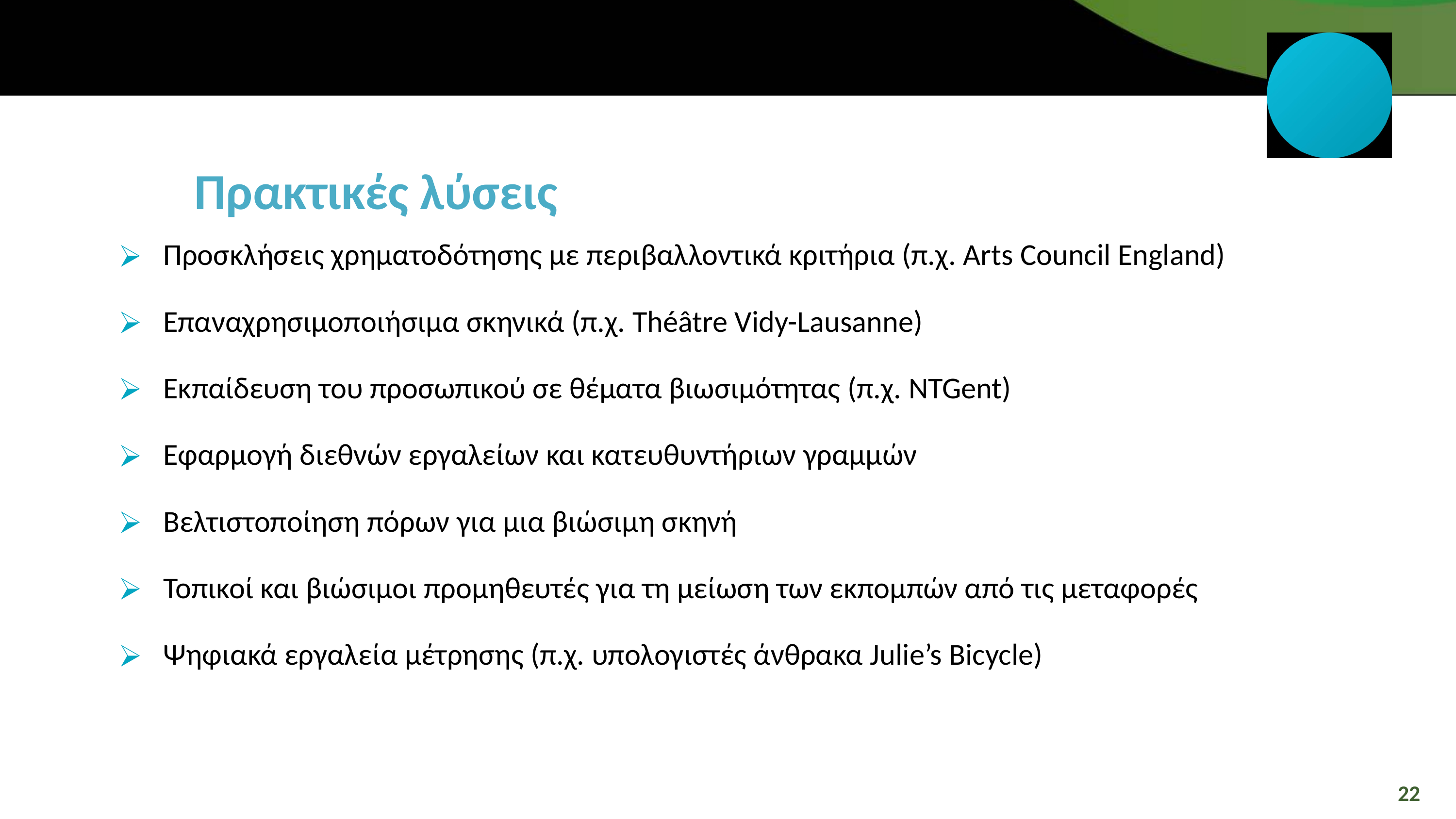

Πρακτικές λύσεις
Προσκλήσεις χρηματοδότησης με περιβαλλοντικά κριτήρια (π.χ. Arts Council England)
Επαναχρησιμοποιήσιμα σκηνικά (π.χ. Théâtre Vidy-Lausanne)
Εκπαίδευση του προσωπικού σε θέματα βιωσιμότητας (π.χ. NTGent)
Εφαρμογή διεθνών εργαλείων και κατευθυντήριων γραμμών
Βελτιστοποίηση πόρων για μια βιώσιμη σκηνή
Τοπικοί και βιώσιμοι προμηθευτές για τη μείωση των εκπομπών από τις μεταφορές
Ψηφιακά εργαλεία μέτρησης (π.χ. υπολογιστές άνθρακα Julie’s Bicycle)
22